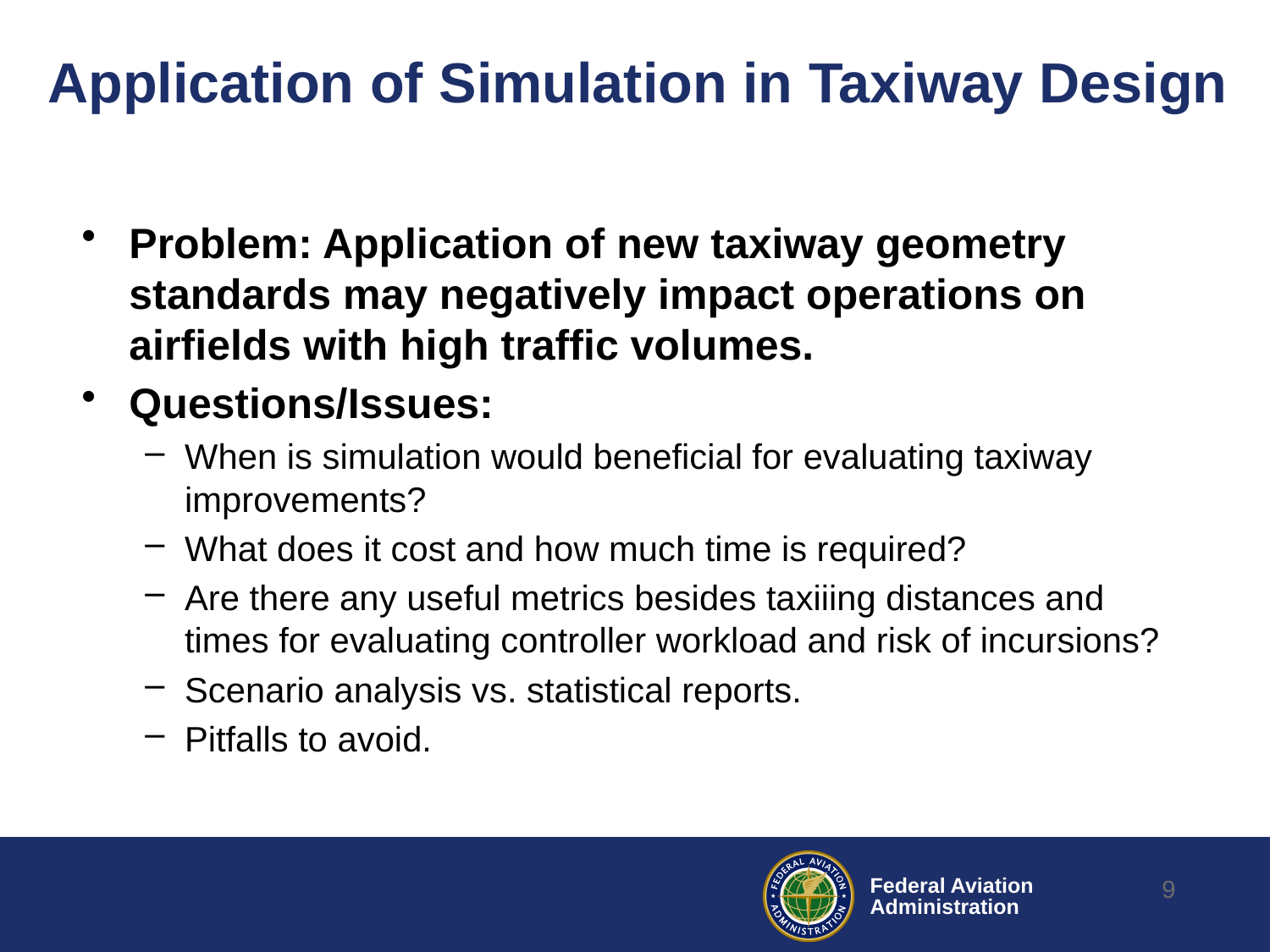

# Application of Simulation in Taxiway Design
Problem: Application of new taxiway geometry standards may negatively impact operations on airfields with high traffic volumes.
Questions/Issues:
When is simulation would beneficial for evaluating taxiway improvements?
What does it cost and how much time is required?
Are there any useful metrics besides taxiiing distances and times for evaluating controller workload and risk of incursions?
Scenario analysis vs. statistical reports.
Pitfalls to avoid.
9